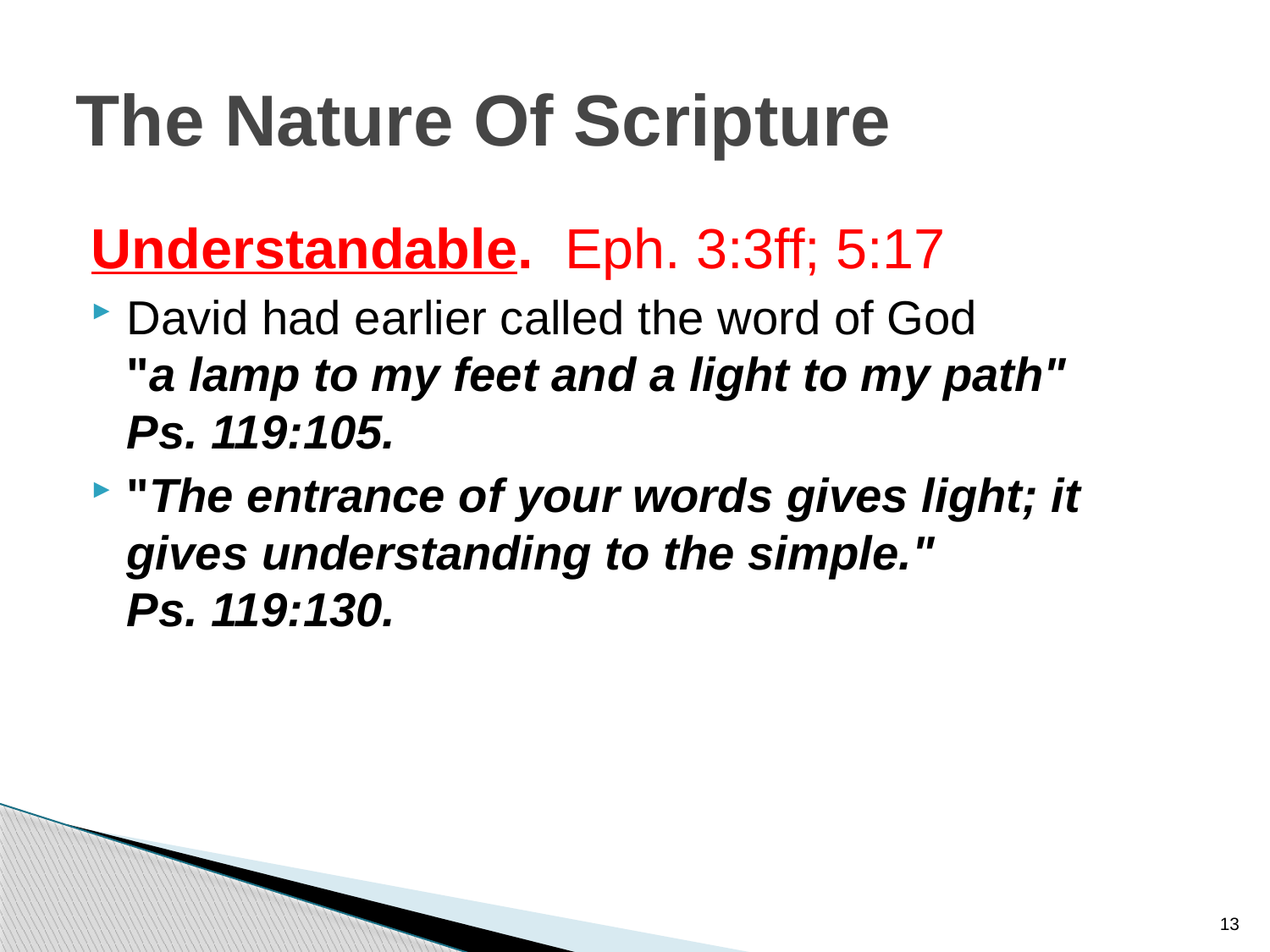

# The Nature Of Scripture
Understandable.  Eph. 3:3ff; 5:17
David had earlier called the word of God
"a lamp to my feet and a light to my path"
Ps. 119:105.
"The entrance of your words gives light; it gives understanding to the simple."
Ps. 119:130.

13